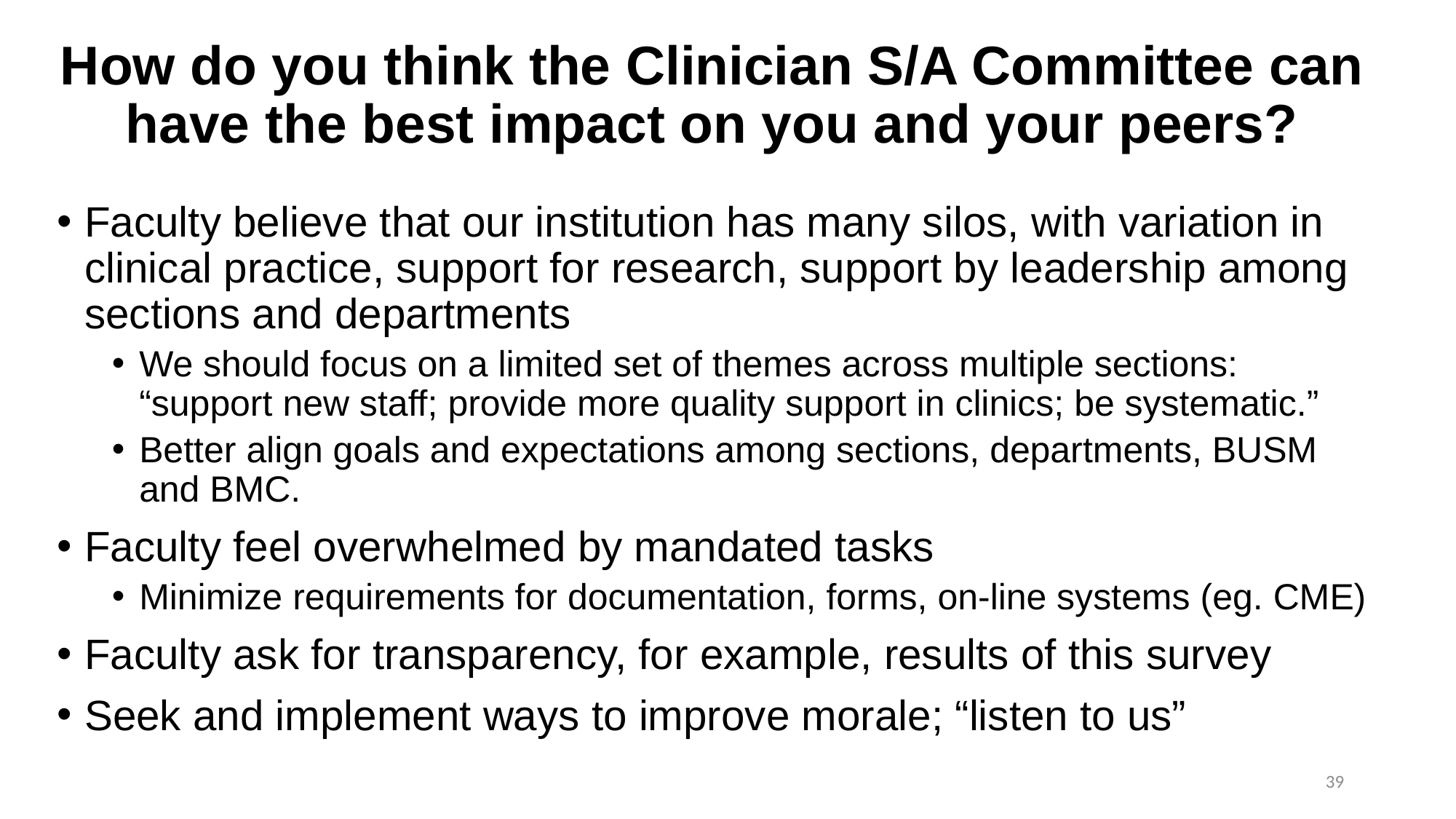

# How do you think the Clinician S/A Committee can have the best impact on you and your peers?
Faculty believe that our institution has many silos, with variation in clinical practice, support for research, support by leadership among sections and departments
We should focus on a limited set of themes across multiple sections: “support new staff; provide more quality support in clinics; be systematic.”
Better align goals and expectations among sections, departments, BUSM and BMC.
Faculty feel overwhelmed by mandated tasks
Minimize requirements for documentation, forms, on-line systems (eg. CME)
Faculty ask for transparency, for example, results of this survey
Seek and implement ways to improve morale; “listen to us”
39